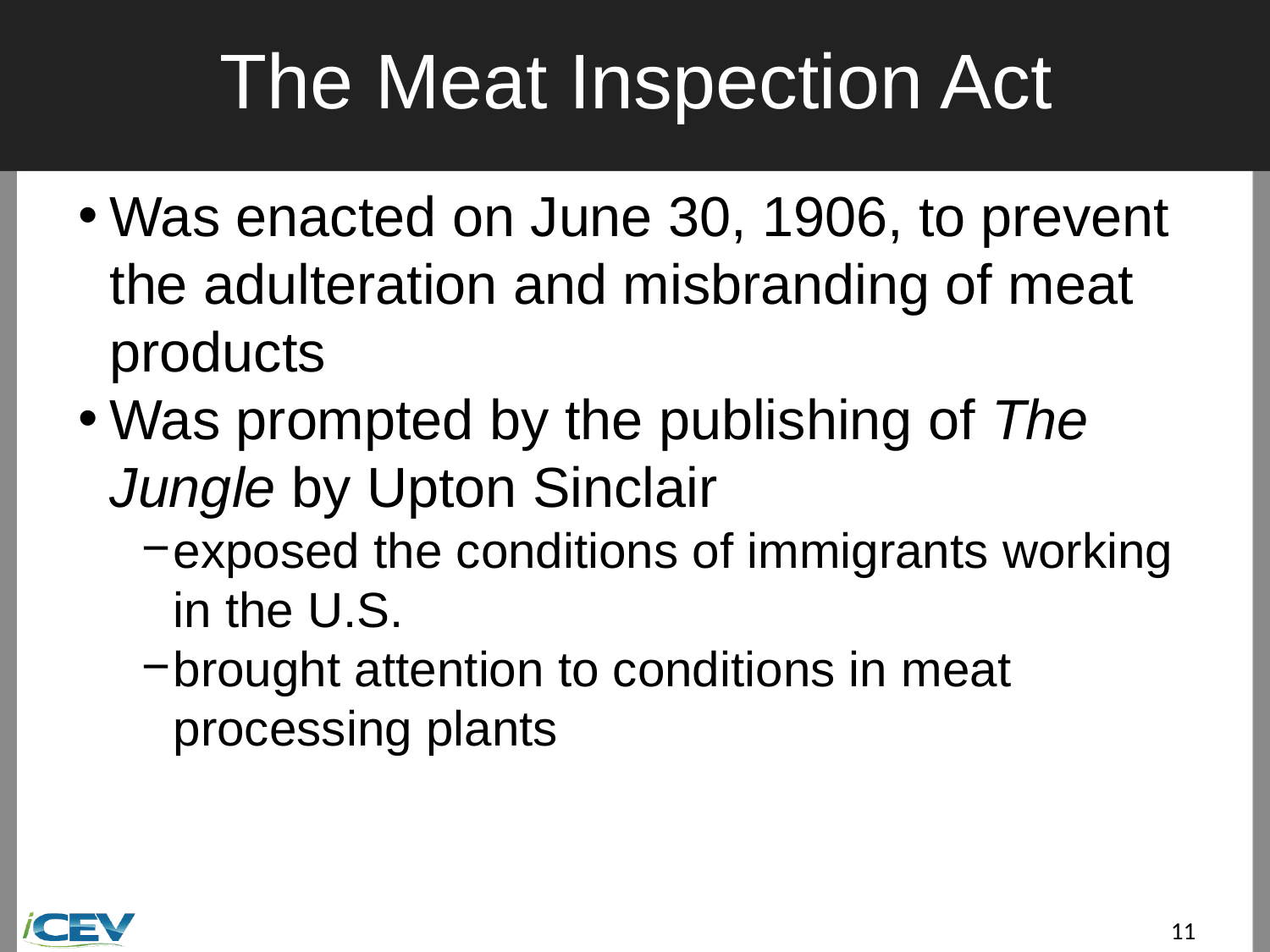

# The Meat Inspection Act
Was enacted on June 30, 1906, to prevent the adulteration and misbranding of meat products
Was prompted by the publishing of The Jungle by Upton Sinclair
exposed the conditions of immigrants working in the U.S.
brought attention to conditions in meat processing plants